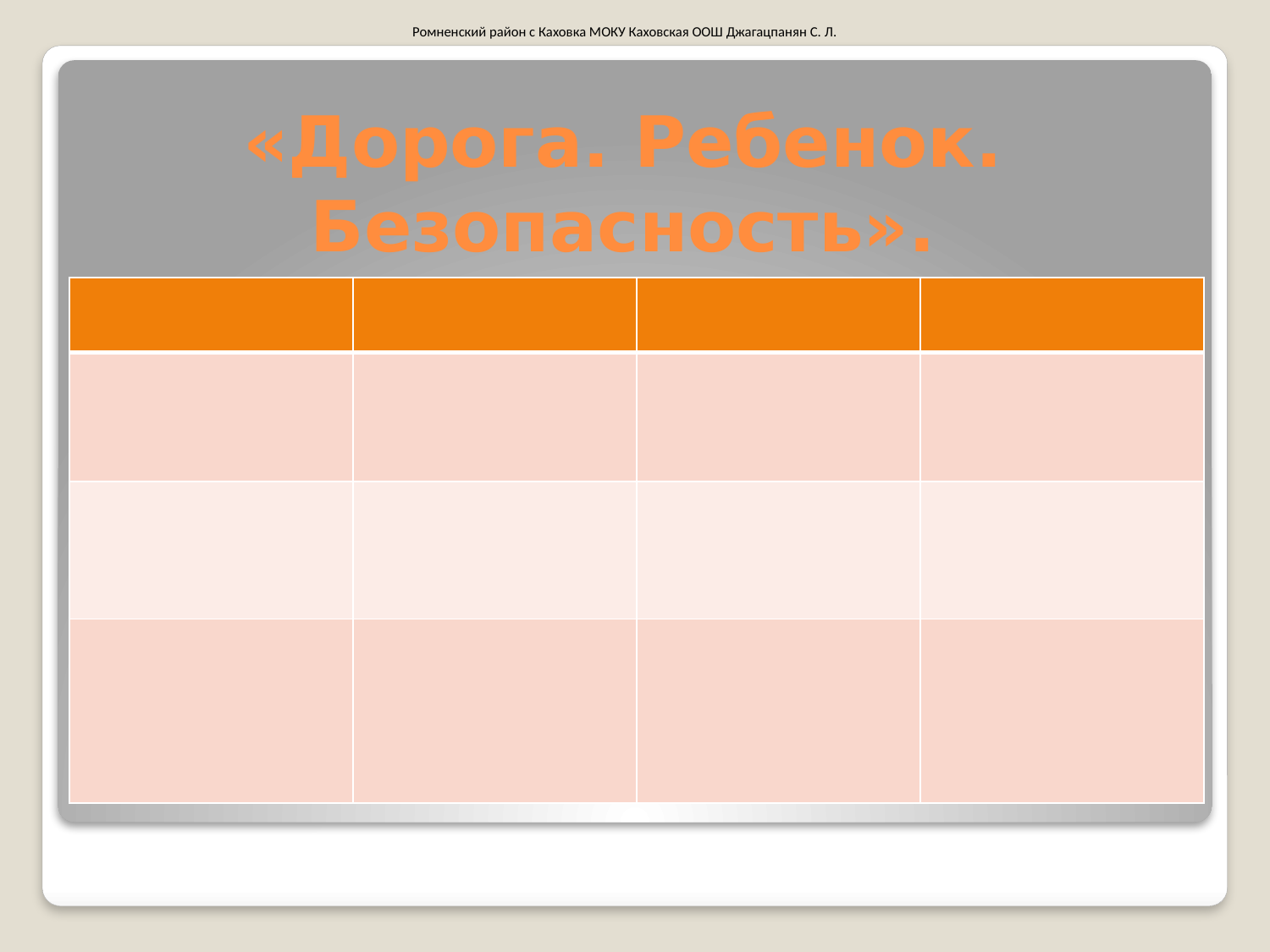

Ромненский район с Каховка МОКУ Каховская ООШ Джагацпанян С. Л.
# «Дорога. Ребенок. Безопасность».
|  |  |  |  |
| --- | --- | --- | --- |
|  |  |  |  |
|  |  |  |  |
|  |  |  |  |